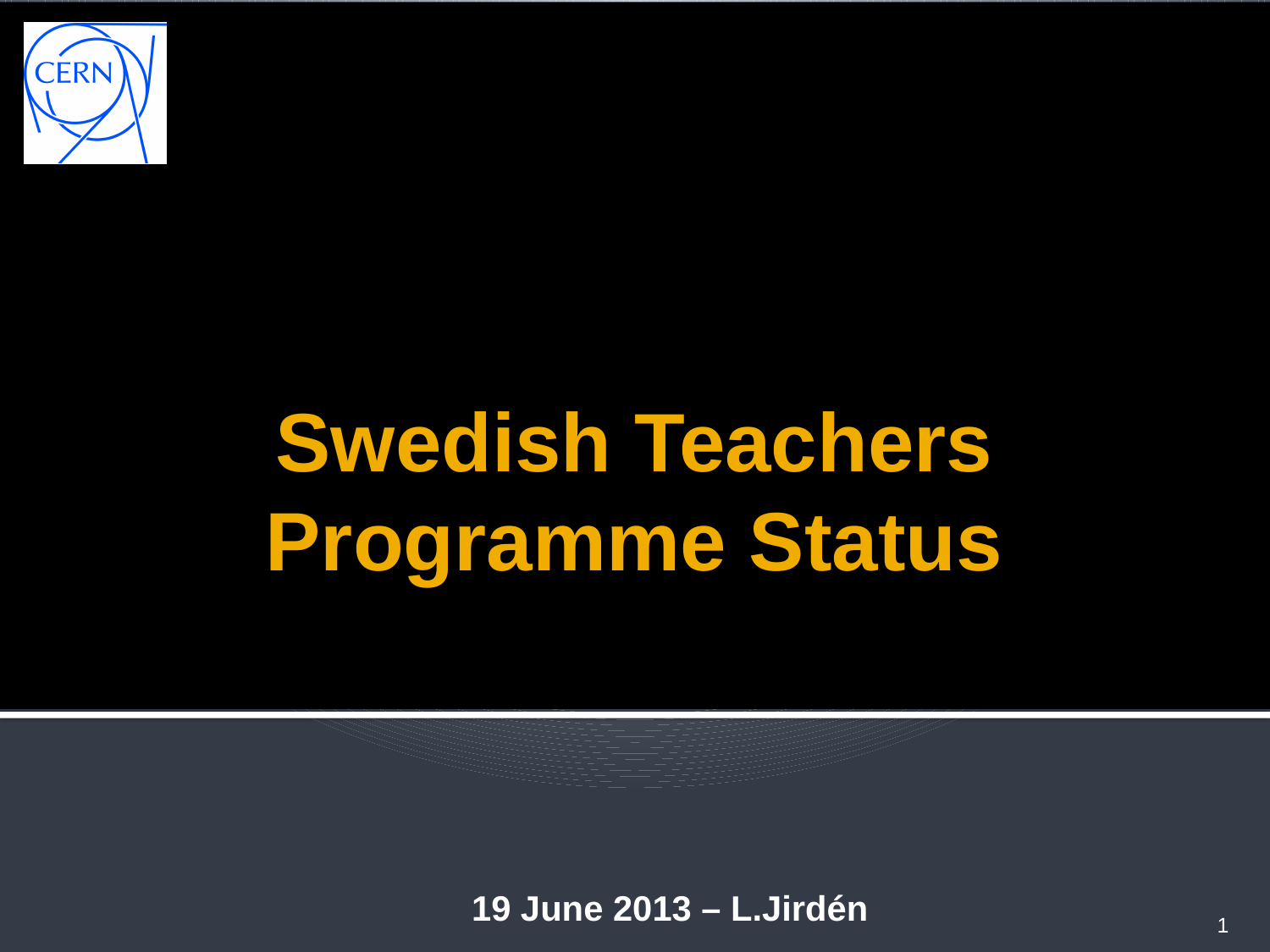

# Swedish Teachers Programme Status
19 June 2013 – L.Jirdén
1